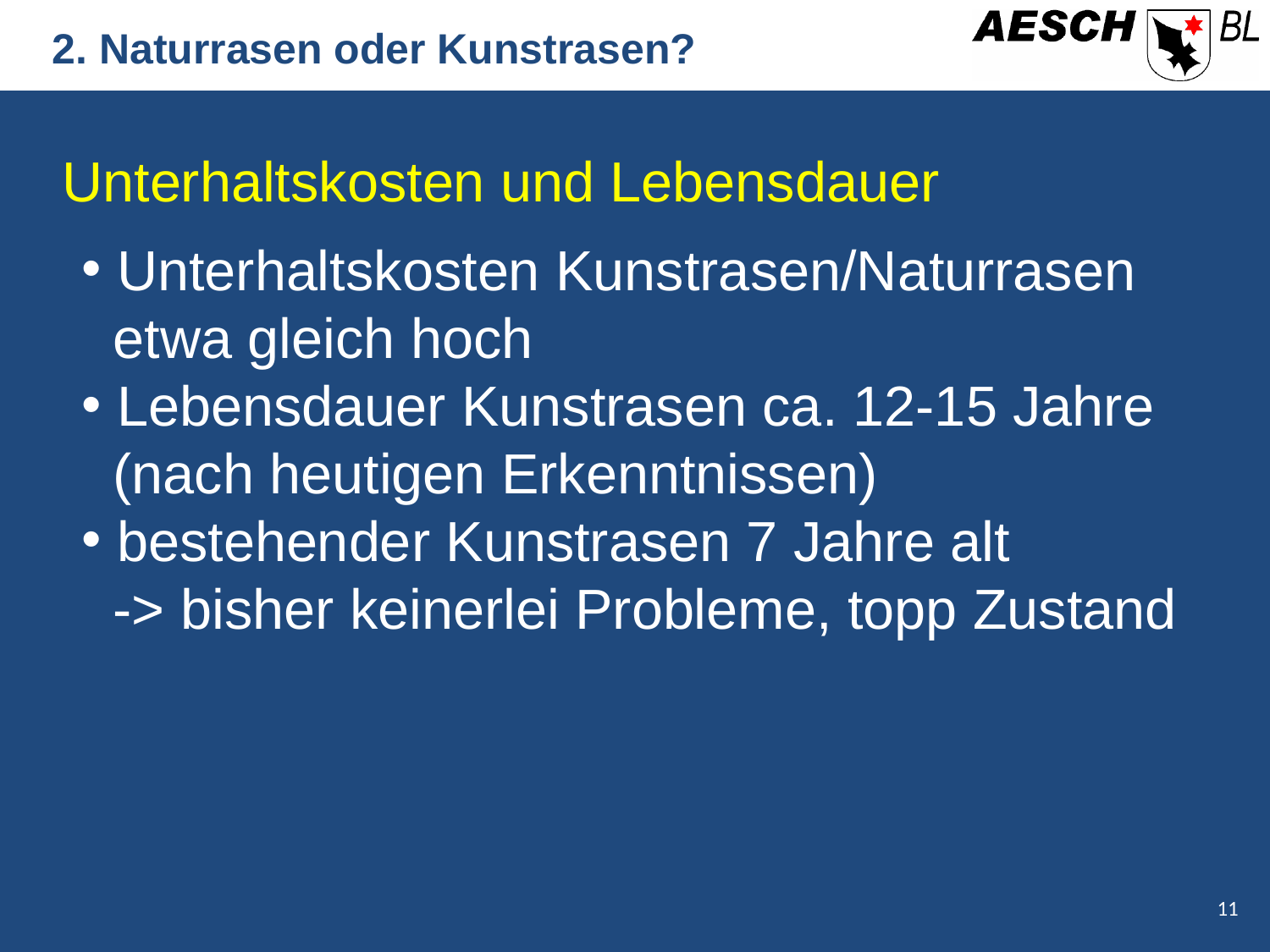

2. Naturrasen oder Kunstrasen?
Unterhaltskosten und Lebensdauer
 Unterhaltskosten Kunstrasen/Naturrasen
  etwa gleich hoch
 Lebensdauer Kunstrasen ca. 12-15 Jahre
  (nach heutigen Erkenntnissen)
 bestehender Kunstrasen 7 Jahre alt
  -> bisher keinerlei Probleme, topp Zustand

11